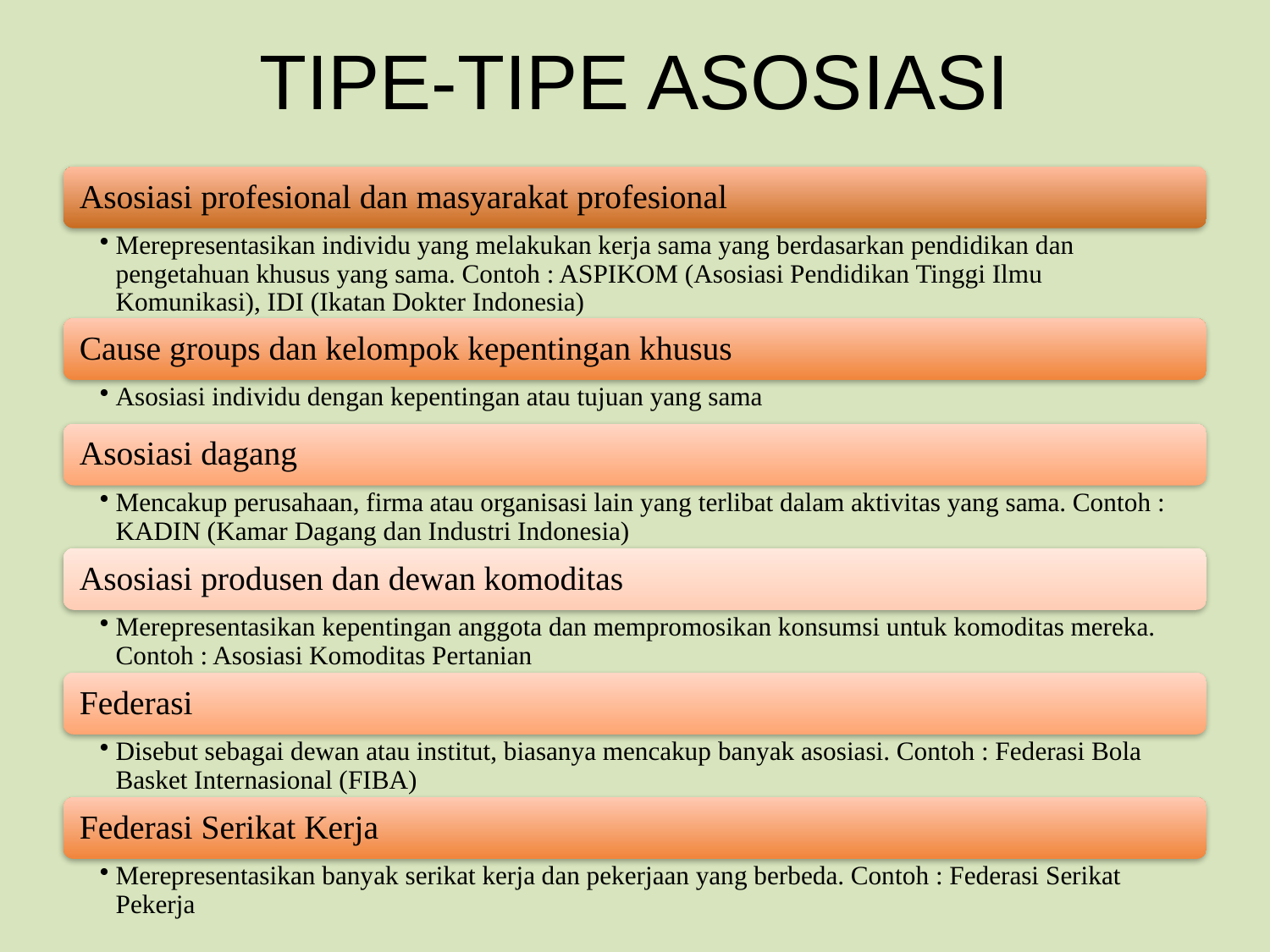

# TIPE-TIPE ASOSIASI
Asosiasi profesional dan masyarakat profesional
Merepresentasikan individu yang melakukan kerja sama yang berdasarkan pendidikan dan pengetahuan khusus yang sama. Contoh : ASPIKOM (Asosiasi Pendidikan Tinggi Ilmu Komunikasi), IDI (Ikatan Dokter Indonesia)
Cause groups dan kelompok kepentingan khusus
Asosiasi individu dengan kepentingan atau tujuan yang sama
Asosiasi dagang
Mencakup perusahaan, firma atau organisasi lain yang terlibat dalam aktivitas yang sama. Contoh : KADIN (Kamar Dagang dan Industri Indonesia)
Asosiasi produsen dan dewan komoditas
Merepresentasikan kepentingan anggota dan mempromosikan konsumsi untuk komoditas mereka. Contoh : Asosiasi Komoditas Pertanian
Federasi
Disebut sebagai dewan atau institut, biasanya mencakup banyak asosiasi. Contoh : Federasi Bola Basket Internasional (FIBA)
Federasi Serikat Kerja
Merepresentasikan banyak serikat kerja dan pekerjaan yang berbeda. Contoh : Federasi Serikat Pekerja